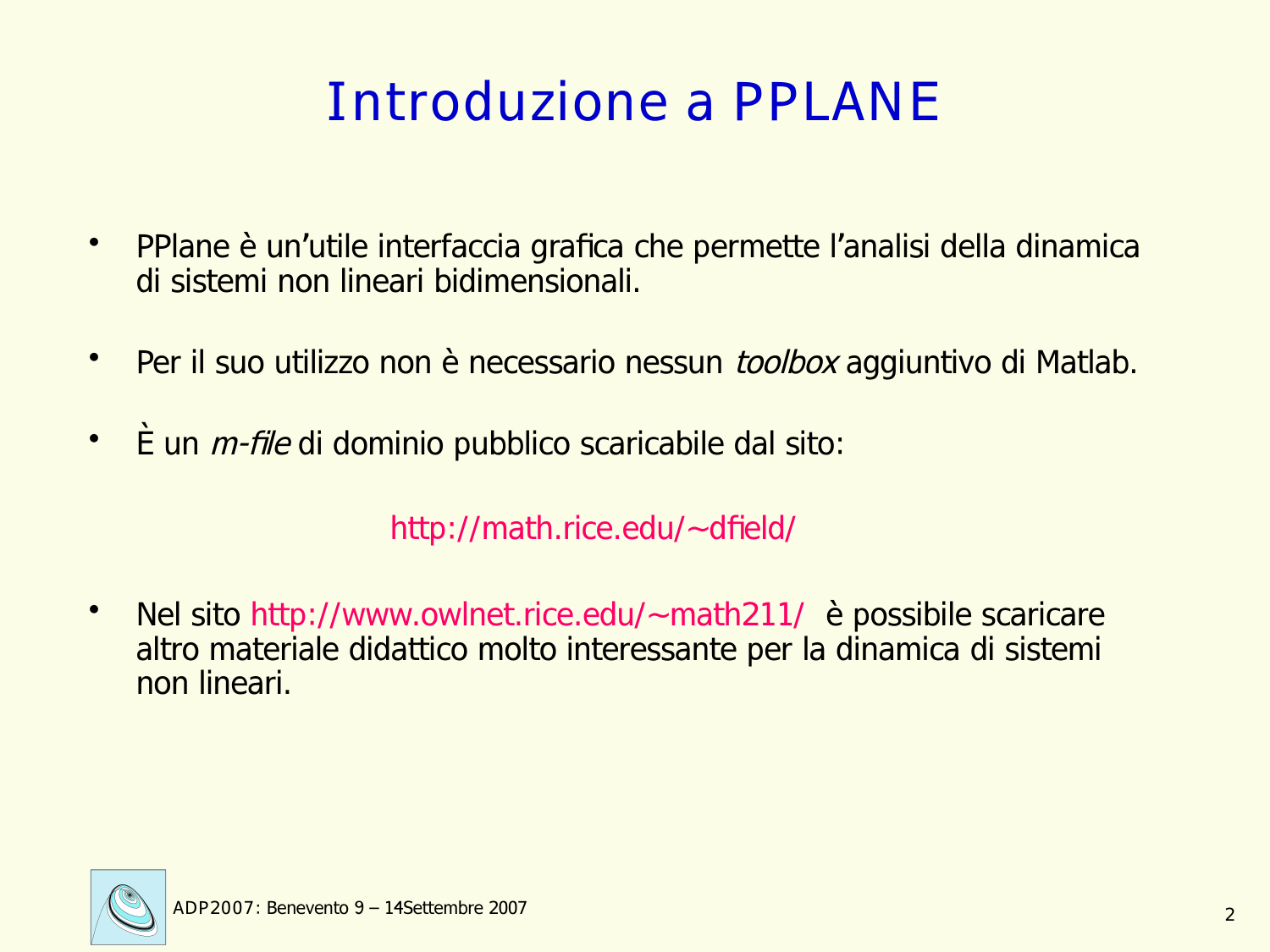

# Introduzione a PPLANE
PPlane è un’utile interfaccia grafica che permette l’analisi della dinamica di sistemi non lineari bidimensionali.

Per il suo utilizzo non è necessario nessun toolbox aggiuntivo di Matlab.

È un m-file di dominio pubblico scaricabile dal sito:

			http://math.rice.edu/~dfield/

Nel sito http://www.owlnet.rice.edu/~math211/  è possibile scaricare altro materiale didattico molto interessante per la dinamica di sistemi non lineari.

2